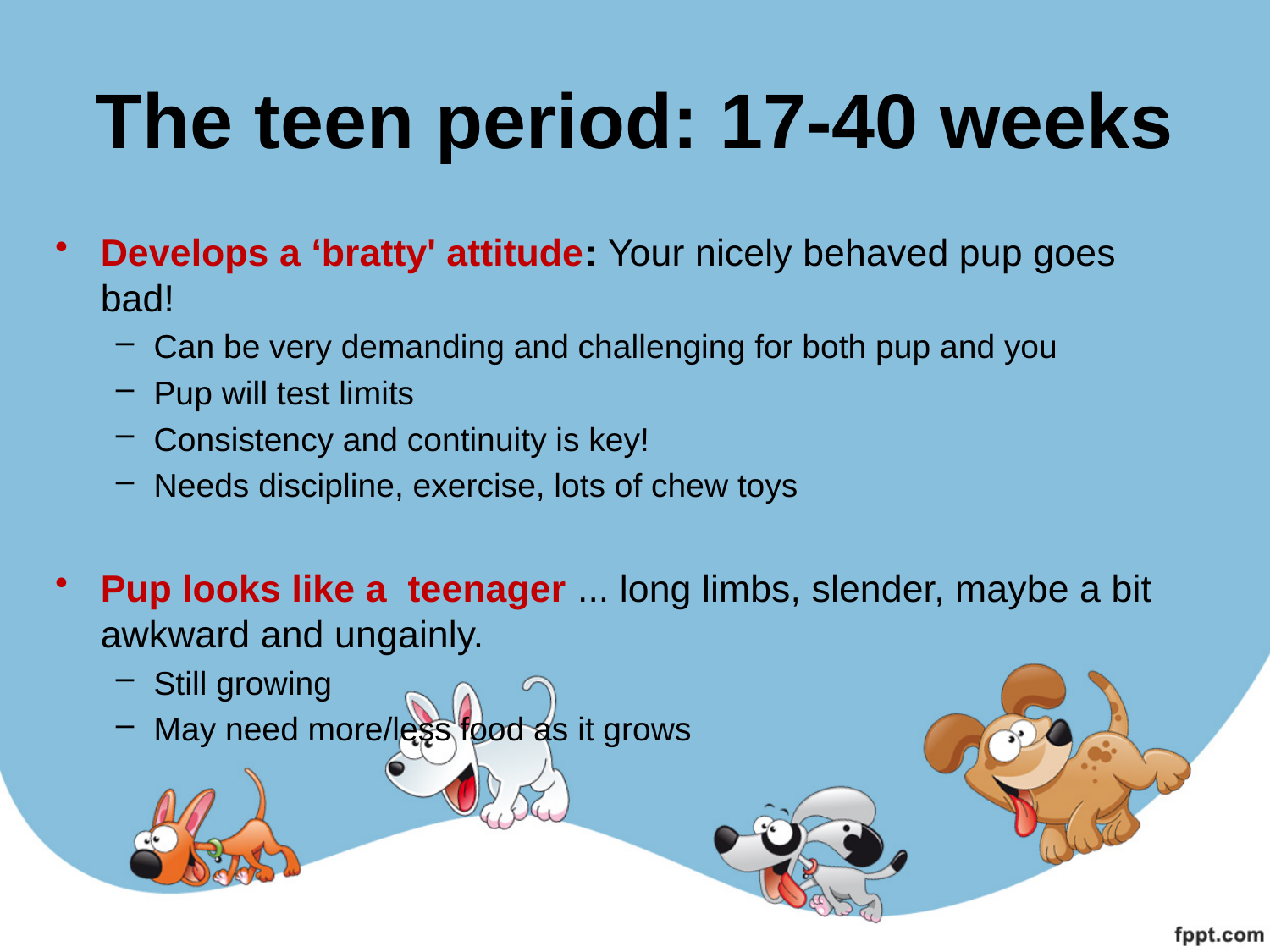

# The teen period: 17-40 weeks
Develops a ‘bratty' attitude: Your nicely behaved pup goes bad!
Can be very demanding and challenging for both pup and you
Pup will test limits
Consistency and continuity is key!
Needs discipline, exercise, lots of chew toys

Pup looks like a  teenager ... long limbs, slender, maybe a bit awkward and ungainly.
Still growing
May need more/less food as it grows